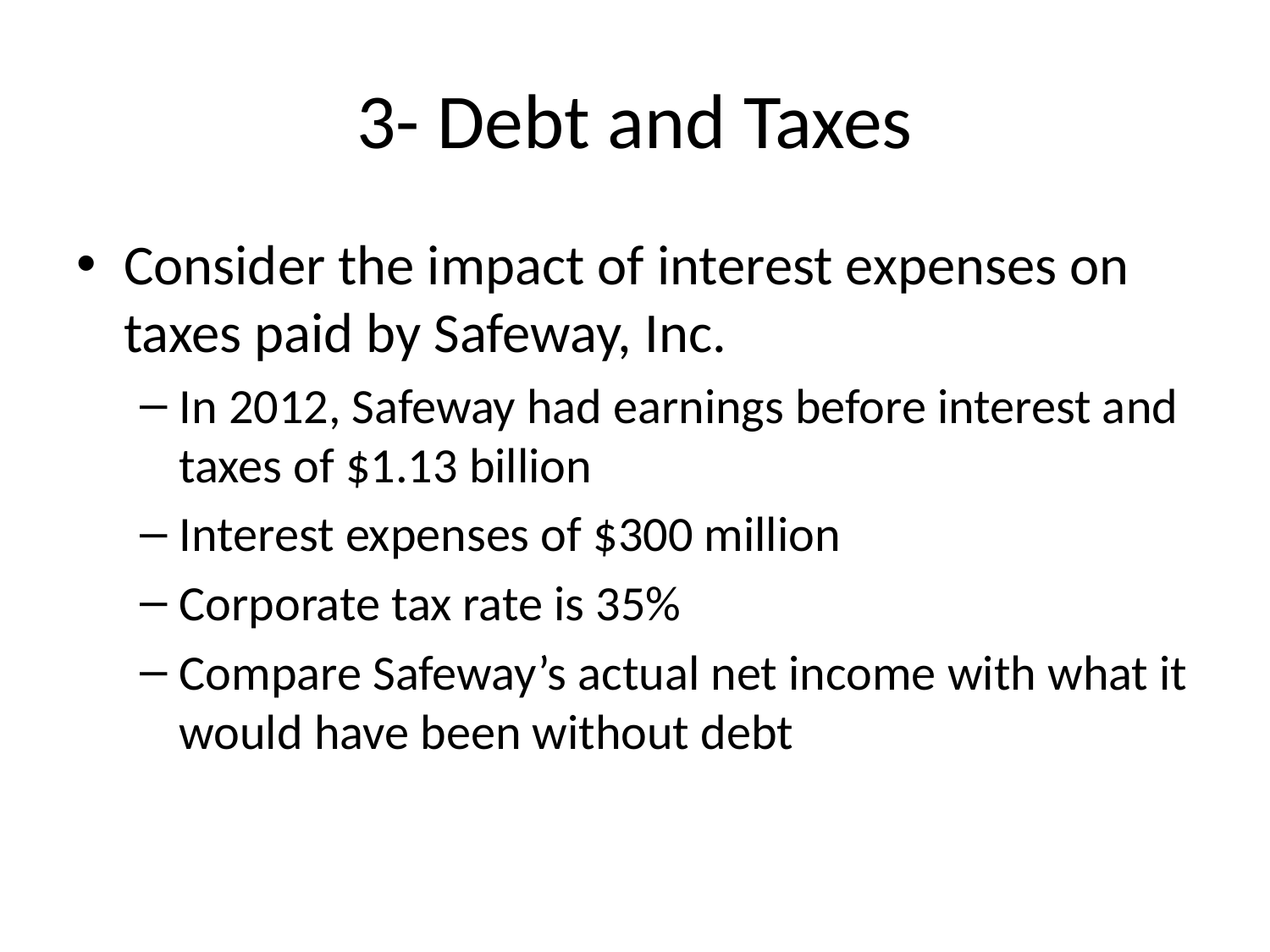

# 3- Debt and Taxes
Consider the impact of interest expenses on taxes paid by Safeway, Inc.
In 2012, Safeway had earnings before interest and taxes of $1.13 billion
Interest expenses of $300 million
Corporate tax rate is 35%
Compare Safeway’s actual net income with what it would have been without debt